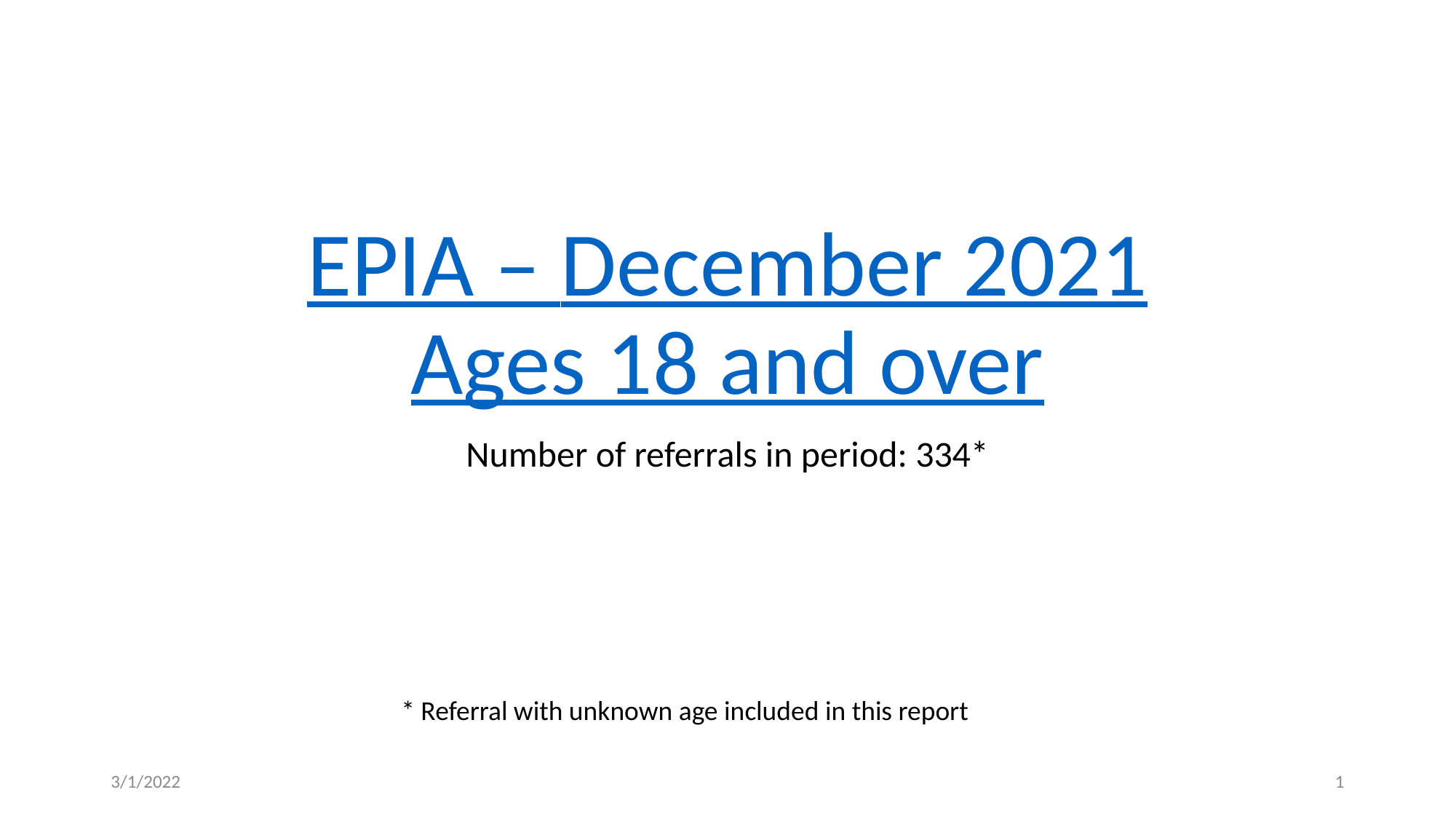

# EPIA – December 2021 Ages 18 and over
Number of referrals in period: 334*
* Referral with unknown age included in this report
3/1/2022
1